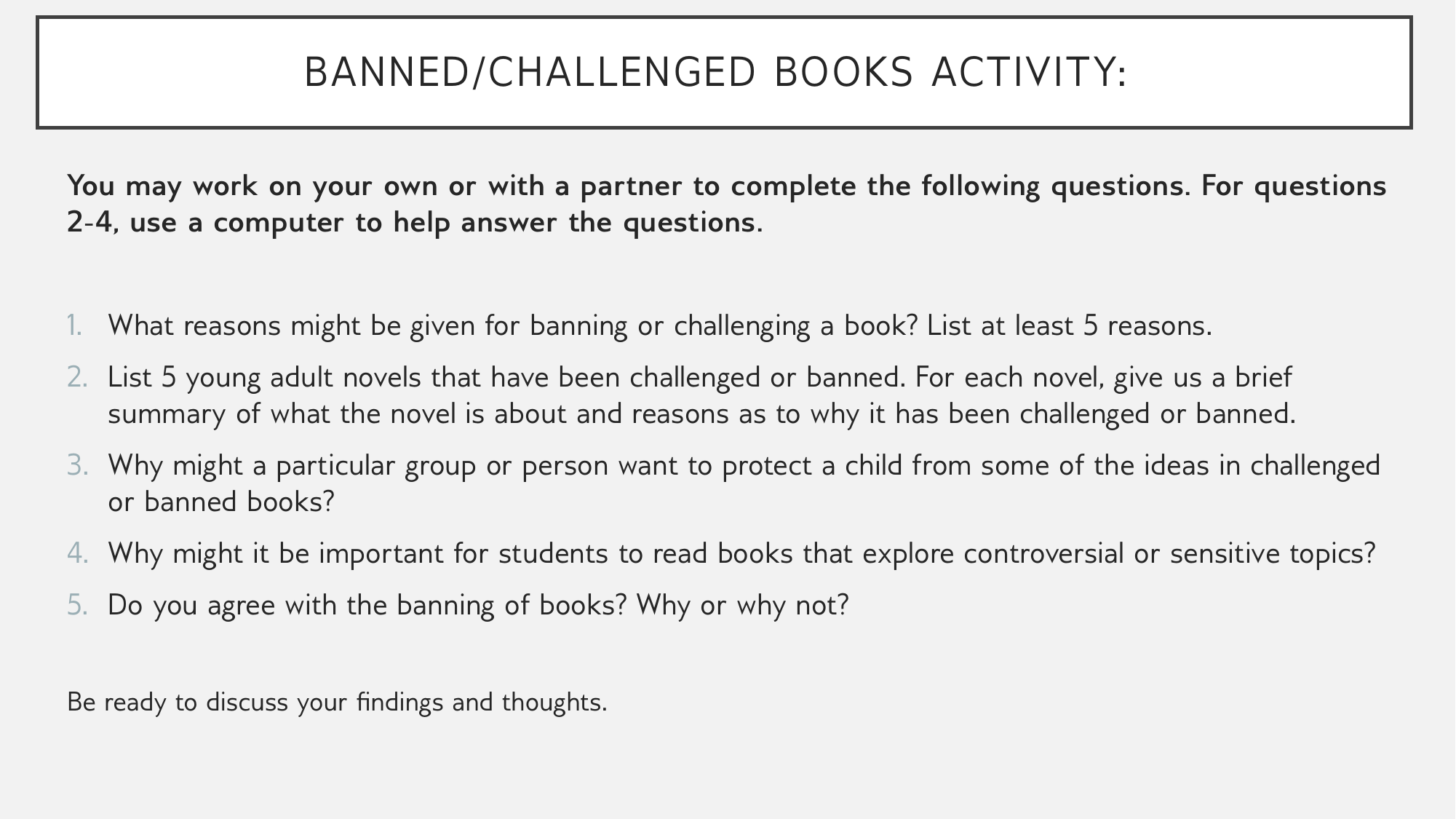

# Banned/challenged books activity:
You may work on your own or with a partner to complete the following questions. For questions 2-4, use a computer to help answer the questions.

What reasons might be given for banning or challenging a book? List at least 5 reasons.
List 5 young adult novels that have been challenged or banned. For each novel, give us a brief summary of what the novel is about and reasons as to why it has been challenged or banned.
Why might a particular group or person want to protect a child from some of the ideas in challenged or banned books?
Why might it be important for students to read books that explore controversial or sensitive topics?
Do you agree with the banning of books? Why or why not?

Be ready to discuss your findings and thoughts.